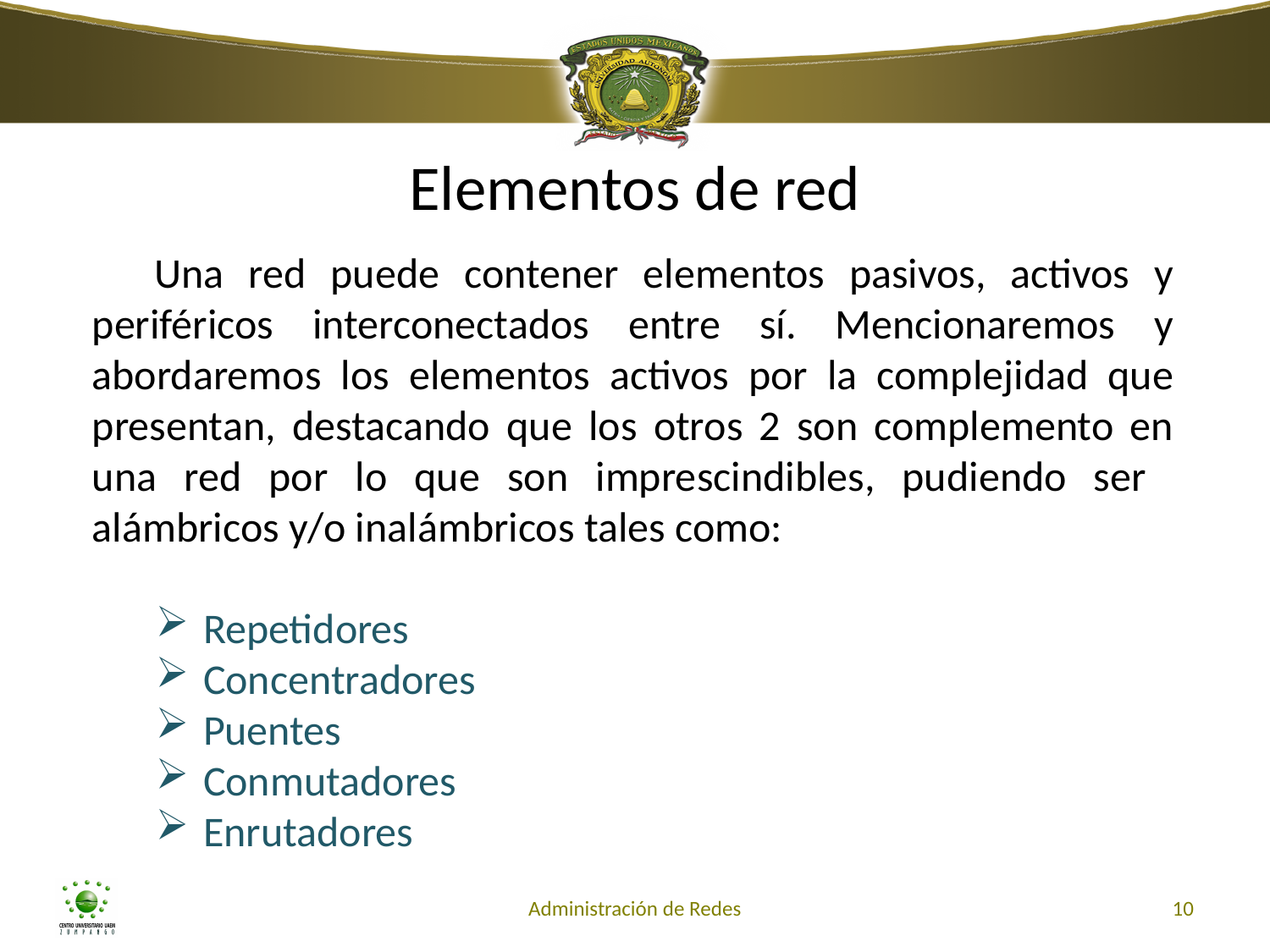

# Elementos de red
Una red puede contener elementos pasivos, activos y periféricos interconectados entre sí. Mencionaremos y abordaremos los elementos activos por la complejidad que presentan, destacando que los otros 2 son complemento en una red por lo que son imprescindibles, pudiendo ser  alámbricos y/o inalámbricos tales como:

Repetidores
Concentradores
Puentes
Conmutadores
Enrutadores
Administración de Redes
10